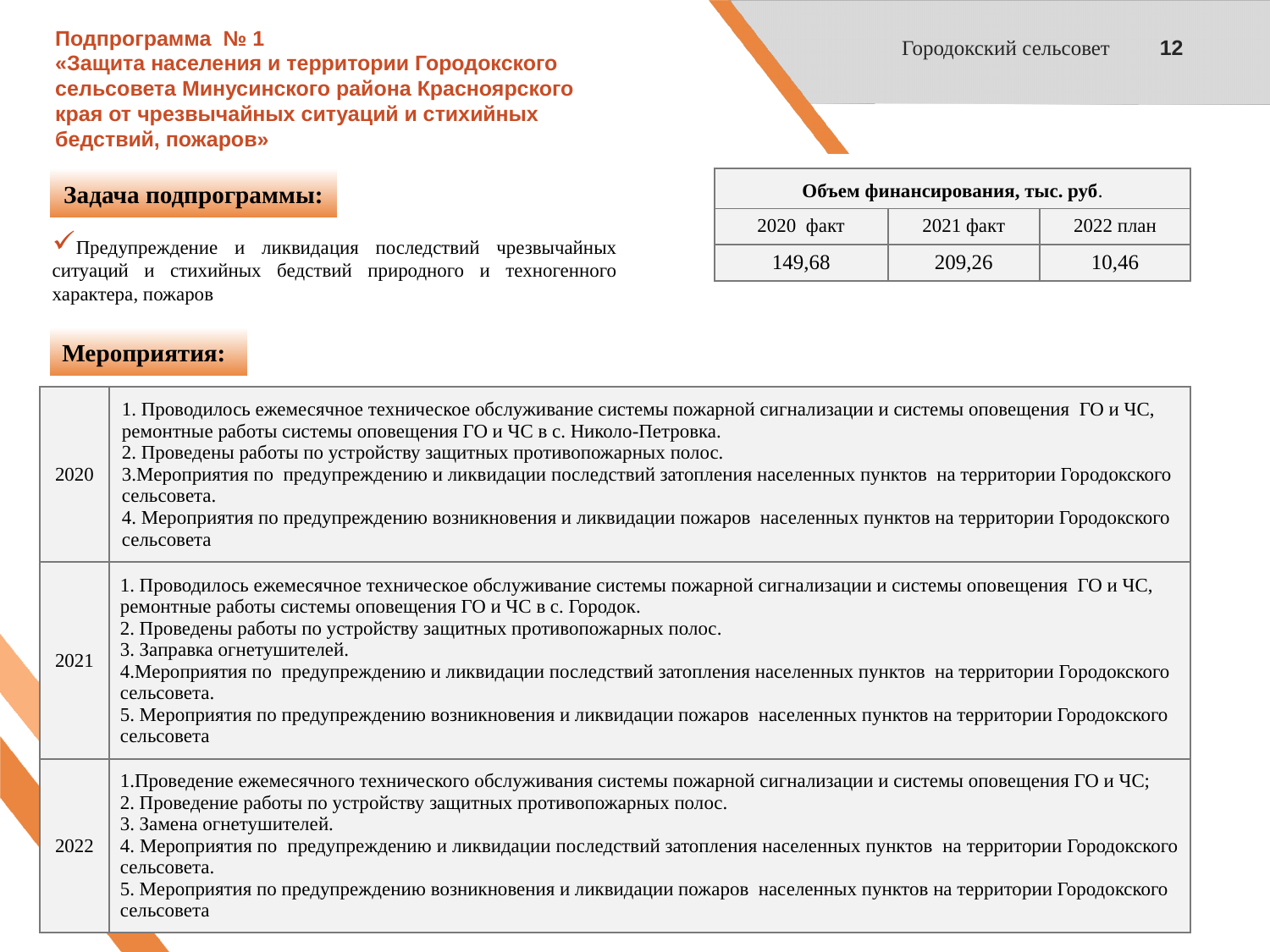

Городокский сельсовет
12
# Подпрограмма  № 1 «Защита населения и территории Городокского сельсовета Минусинского района Красноярского края от чрезвычайных ситуаций и стихийных бедствий, пожаров»
Задача подпрограммы:
| Объем финансирования, тыс. руб. |  |  |
| --- | --- | --- |
| 2020 факт | 2021 факт | 2022 план |
| 149,68 | 209,26 | 10,46 |
Предупреждение и ликвидация последствий чрезвычайных ситуаций и стихийных бедствий природного и техногенного характера, пожаров
Мероприятия:
| 2020 | 1. Проводилось ежемесячное техническое обслуживание системы пожарной сигнализации и системы оповещения ГО и ЧС, ремонтные работы системы оповещения ГО и ЧС в с. Николо-Петровка. 2. Проведены работы по устройству защитных противопожарных полос. 3.Мероприятия по предупреждению и ликвидации последствий затопления населенных пунктов на территории Городокского сельсовета. 4. Мероприятия по предупреждению возникновения и ликвидации пожаров населенных пунктов на территории Городокского сельсовета |
| --- | --- |
| 2021 | 1. Проводилось ежемесячное техническое обслуживание системы пожарной сигнализации и системы оповещения ГО и ЧС, ремонтные работы системы оповещения ГО и ЧС в с. Городок. 2. Проведены работы по устройству защитных противопожарных полос. 3. Заправка огнетушителей. 4.Мероприятия по предупреждению и ликвидации последствий затопления населенных пунктов на территории Городокского сельсовета. 5. Мероприятия по предупреждению возникновения и ликвидации пожаров населенных пунктов на территории Городокского сельсовета |
| 2022 | 1.Проведение ежемесячного технического обслуживания системы пожарной сигнализации и системы оповещения ГО и ЧС; 2. Проведение работы по устройству защитных противопожарных полос. 3. Замена огнетушителей. 4. Мероприятия по предупреждению и ликвидации последствий затопления населенных пунктов на территории Городокского сельсовета. 5. Мероприятия по предупреждению возникновения и ликвидации пожаров населенных пунктов на территории Городокского сельсовета |